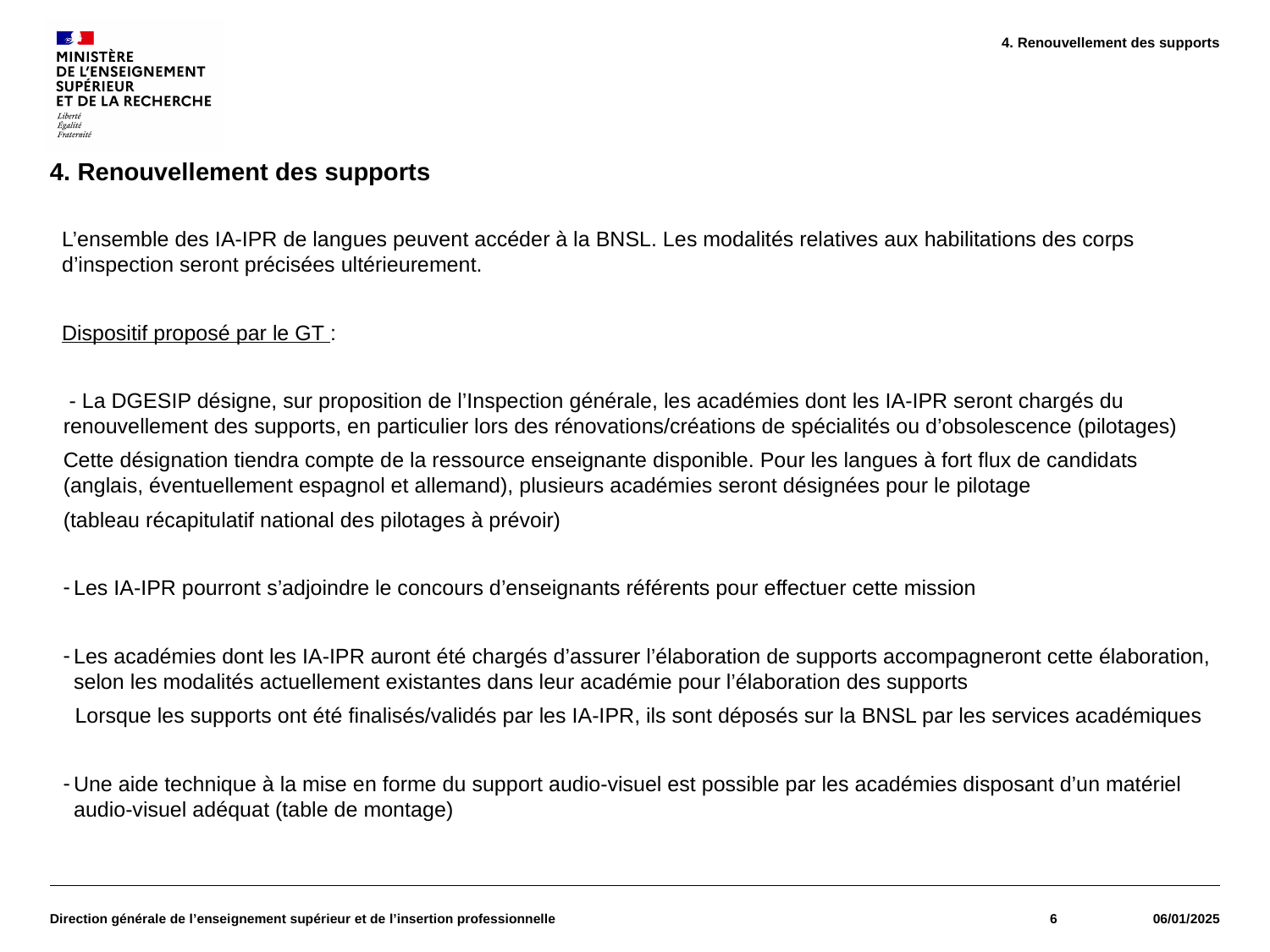

4. Renouvellement des supports
#
4. Renouvellement des supports

  L’ensemble des IA-IPR de langues peuvent accéder à la BNSL. Les modalités relatives aux habilitations des corps d’inspection seront précisées ultérieurement.

  Dispositif proposé par le GT :

 - La DGESIP désigne, sur proposition de l’Inspection générale, les académies dont les IA-IPR seront chargés du renouvellement des supports, en particulier lors des rénovations/créations de spécialités ou d’obsolescence (pilotages)
Cette désignation tiendra compte de la ressource enseignante disponible. Pour les langues à fort flux de candidats (anglais, éventuellement espagnol et allemand), plusieurs académies seront désignées pour le pilotage
(tableau récapitulatif national des pilotages à prévoir)

Les IA-IPR pourront s’adjoindre le concours d’enseignants référents pour effectuer cette mission

Les académies dont les IA-IPR auront été chargés d’assurer l’élaboration de supports accompagneront cette élaboration, selon les modalités actuellement existantes dans leur académie pour l’élaboration des supports
  Lorsque les supports ont été finalisés/validés par les IA-IPR, ils sont déposés sur la BNSL par les services académiques

Une aide technique à la mise en forme du support audio-visuel est possible par les académies disposant d’un matériel audio-visuel adéquat (table de montage)

Direction générale de l’enseignement supérieur et de l’insertion professionnelle
6
06/01/2025